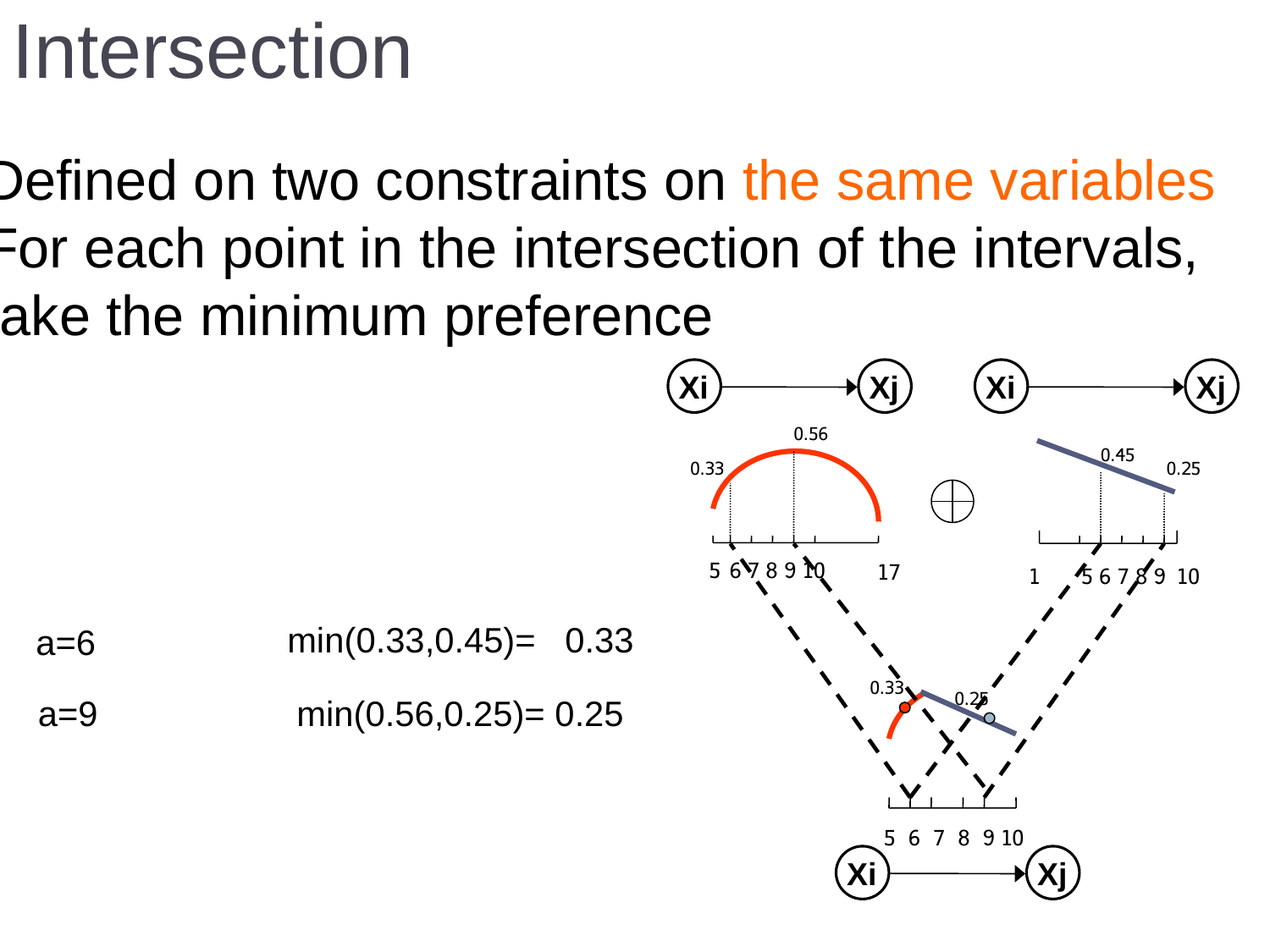

# Intersection
Defined on two constraints on the same variables
For each point in the intersection of the intervals,
take the minimum preference

Xi

Xj

Xi

Xj
0.56

0.25

0.45
0.33

6 7 8 9 10

5 6 7 8 9

5
17
1
10
min(0.33,0.45)=   0.33
a=6
0.33

0.25

a=9
min(0.56,0.25)= 0.25

       5  6  7  8  9 10

Xi

Xj